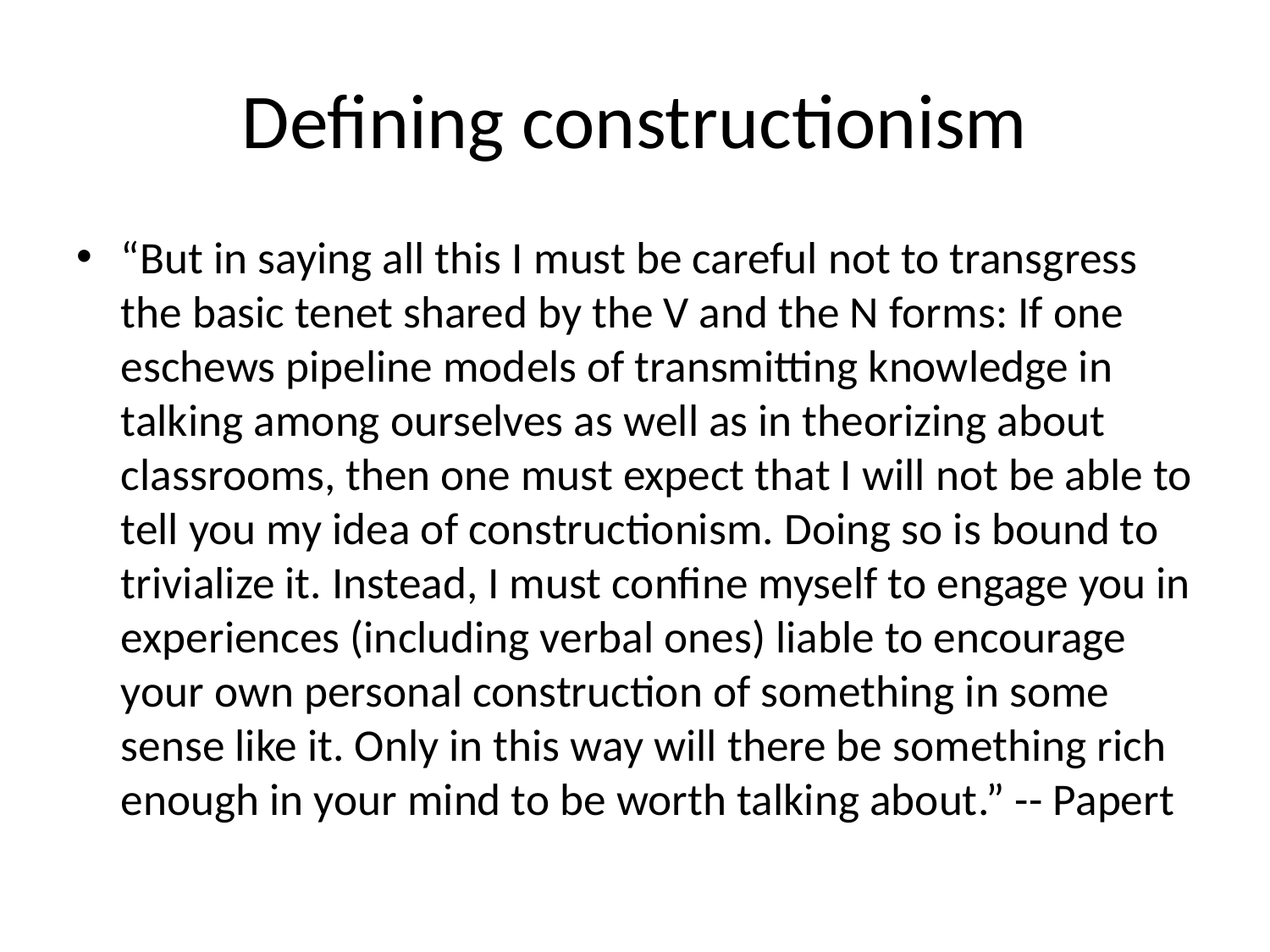

# Defining constructionism
“But in saying all this I must be careful not to transgress the basic tenet shared by the V and the N forms: If one eschews pipeline models of transmitting knowledge in talking among ourselves as well as in theorizing about classrooms, then one must expect that I will not be able to tell you my idea of constructionism. Doing so is bound to trivialize it. Instead, I must confine myself to engage you in experiences (including verbal ones) liable to encourage your own personal construction of something in some sense like it. Only in this way will there be something rich enough in your mind to be worth talking about.” -- Papert